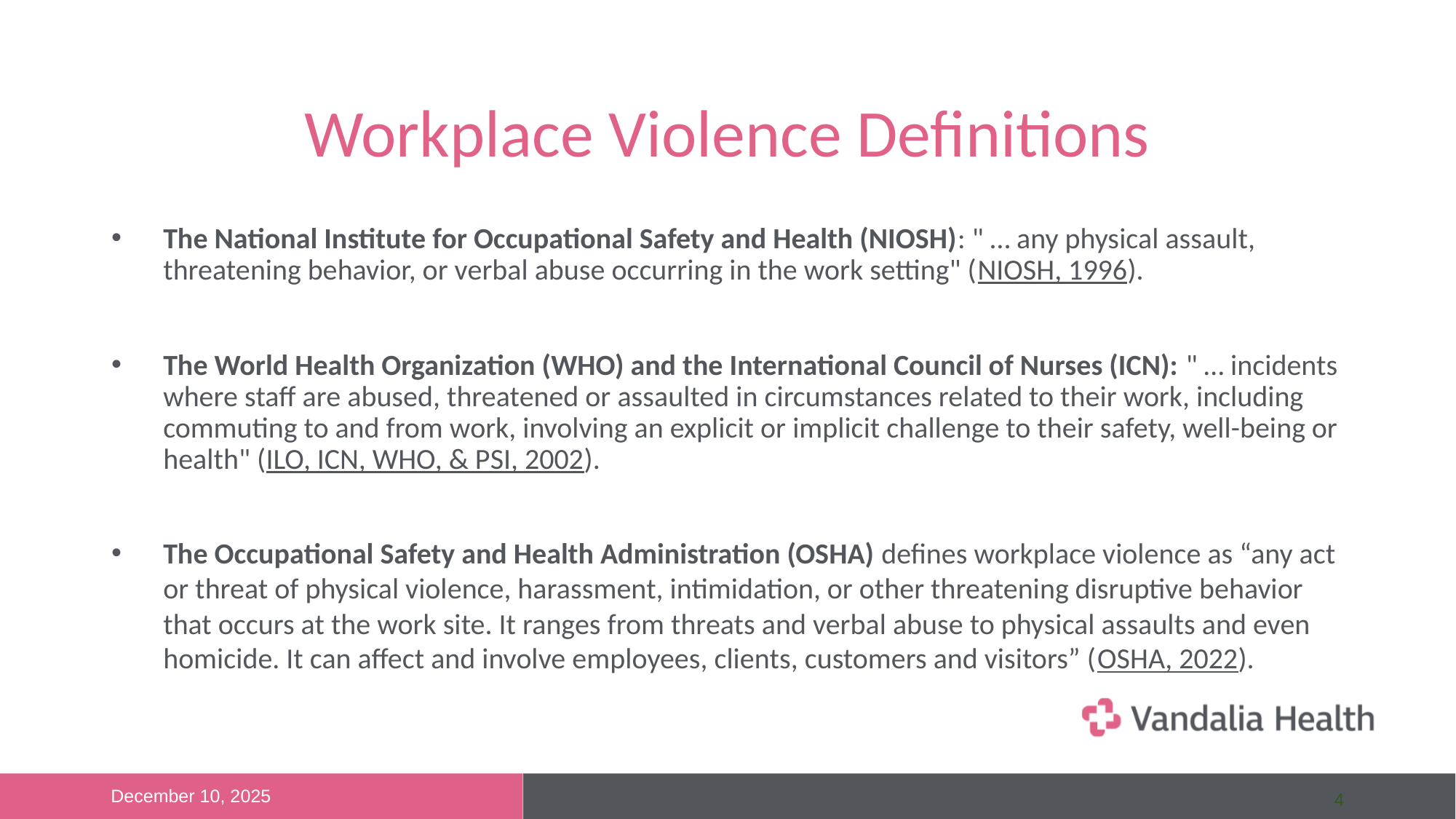

# Workplace Violence Definitions
The National Institute for Occupational Safety and Health (NIOSH): " … any physical assault, threatening behavior, or verbal abuse occurring in the work setting" (NIOSH, 1996).

The World Health Organization (WHO) and the International Council of Nurses (ICN): " … incidents where staff are abused, threatened or assaulted in circumstances related to their work, including commuting to and from work, involving an explicit or implicit challenge to their safety, well-being or health" (ILO, ICN, WHO, & PSI, 2002).

The Occupational Safety and Health Administration (OSHA) defines workplace violence as “any act or threat of physical violence, harassment, intimidation, or other threatening disruptive behavior that occurs at the work site. It ranges from threats and verbal abuse to physical assaults and even homicide. It can affect and involve employees, clients, customers and visitors” (OSHA, 2022).

December 10, 2025
4